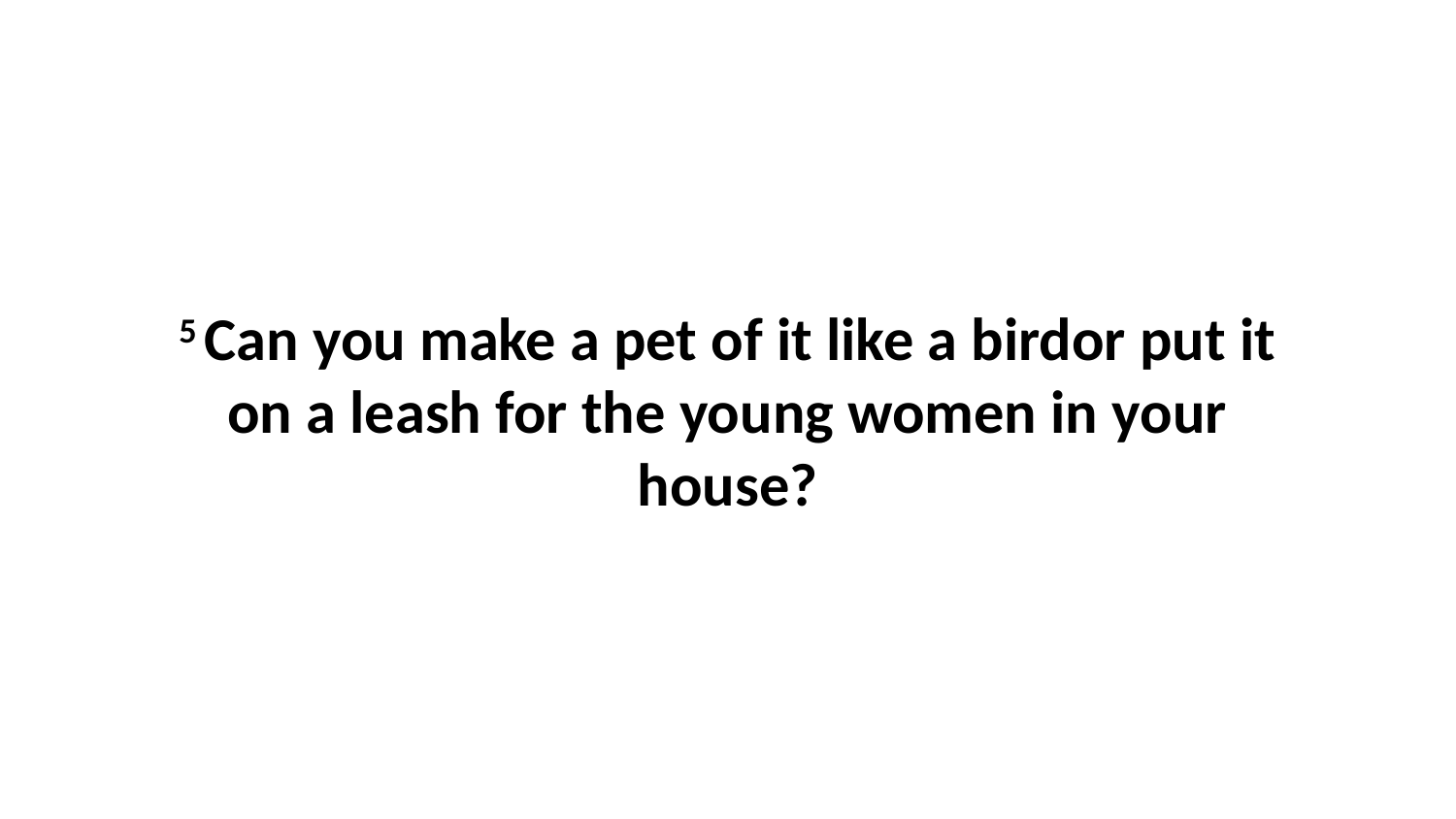

5 Can you make a pet of it like a birdor put it on a leash for the young women in your house?